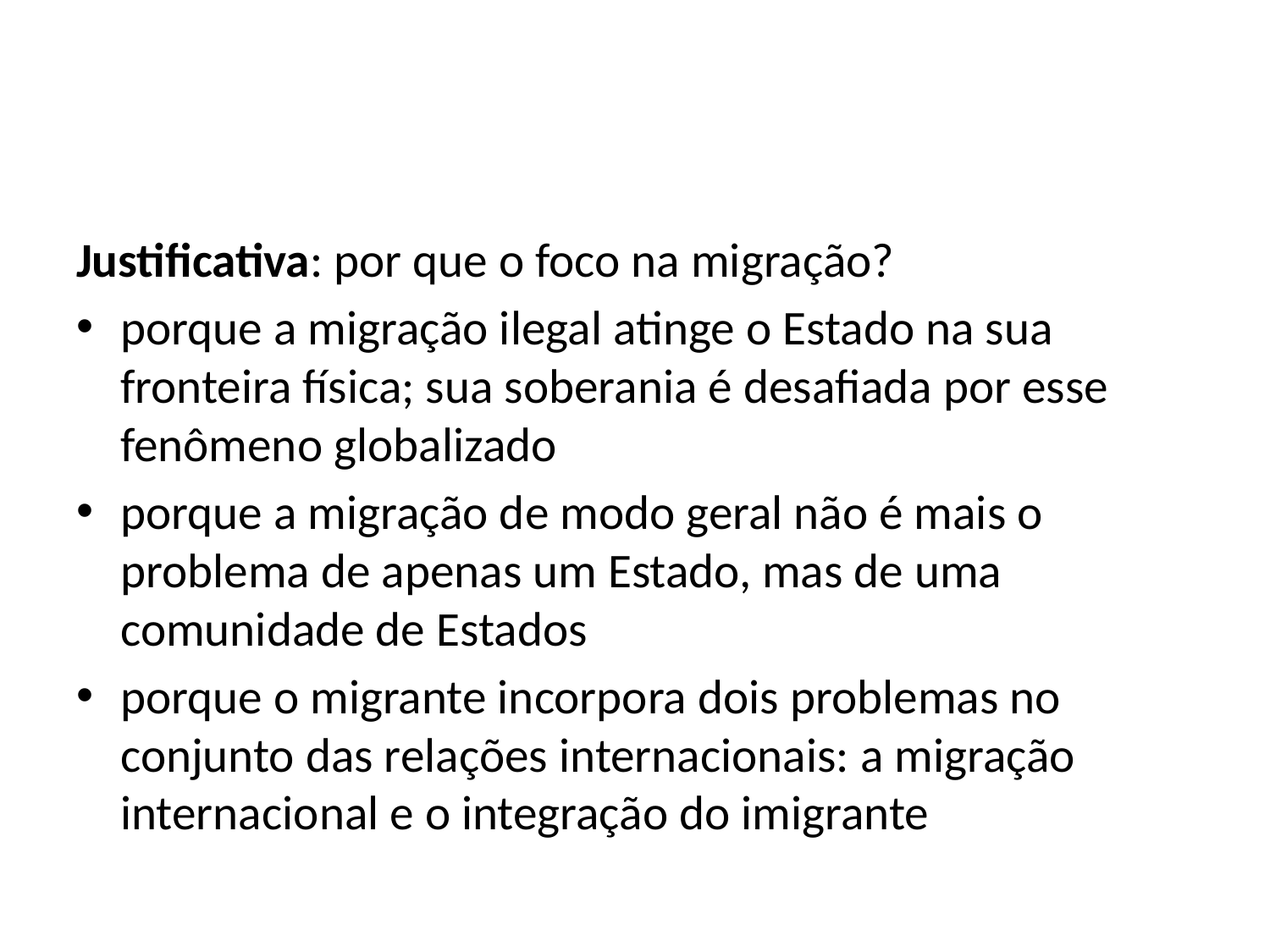

#
Justificativa: por que o foco na migração?
porque a migração ilegal atinge o Estado na sua fronteira física; sua soberania é desafiada por esse fenômeno globalizado
porque a migração de modo geral não é mais o problema de apenas um Estado, mas de uma comunidade de Estados
porque o migrante incorpora dois problemas no conjunto das relações internacionais: a migração internacional e o integração do imigrante